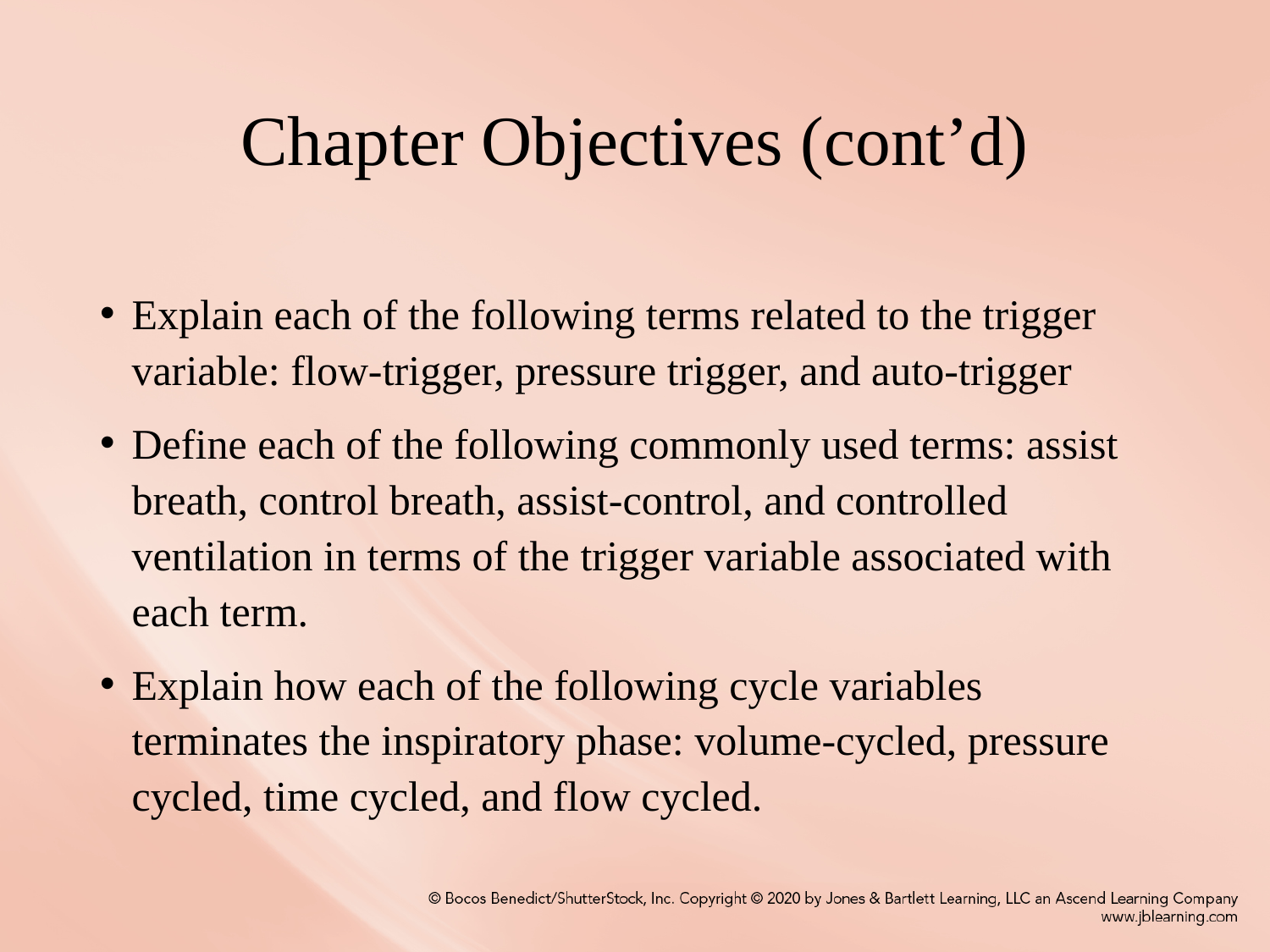

# Chapter Objectives (cont’d)
Explain each of the following terms related to the trigger variable: flow-trigger, pressure trigger, and auto-trigger
Define each of the following commonly used terms: assist breath, control breath, assist-control, and controlled ventilation in terms of the trigger variable associated with each term.
Explain how each of the following cycle variables terminates the inspiratory phase: volume-cycled, pressure cycled, time cycled, and flow cycled.